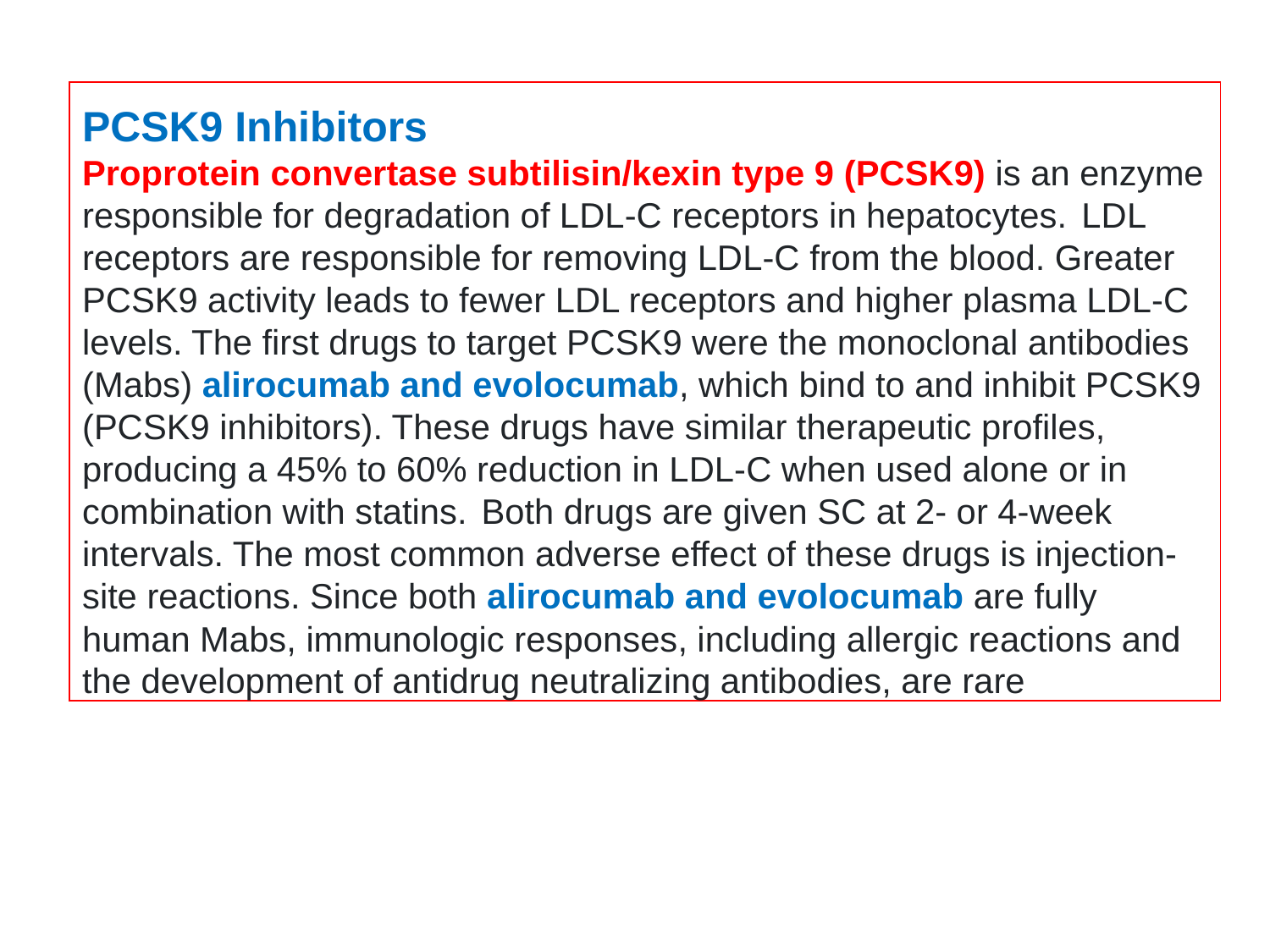

PCSK9 Inhibitors
Proprotein convertase subtilisin/kexin type 9 (PCSK9) is an enzyme responsible for degradation of LDL-C receptors in hepatocytes.  LDL receptors are responsible for removing LDL-C from the blood. Greater PCSK9 activity leads to fewer LDL receptors and higher plasma LDL-C levels. The first drugs to target PCSK9 were the monoclonal antibodies (Mabs) alirocumab and evolocumab, which bind to and inhibit PCSK9 (PCSK9 inhibitors). These drugs have similar therapeutic profiles, producing a 45% to 60% reduction in LDL-C when used alone or in combination with statins.  Both drugs are given SC at 2- or 4-week intervals. The most common adverse effect of these drugs is injection-site reactions. Since both alirocumab and evolocumab are fully human Mabs, immunologic responses, including allergic reactions and the development of antidrug neutralizing antibodies, are rare